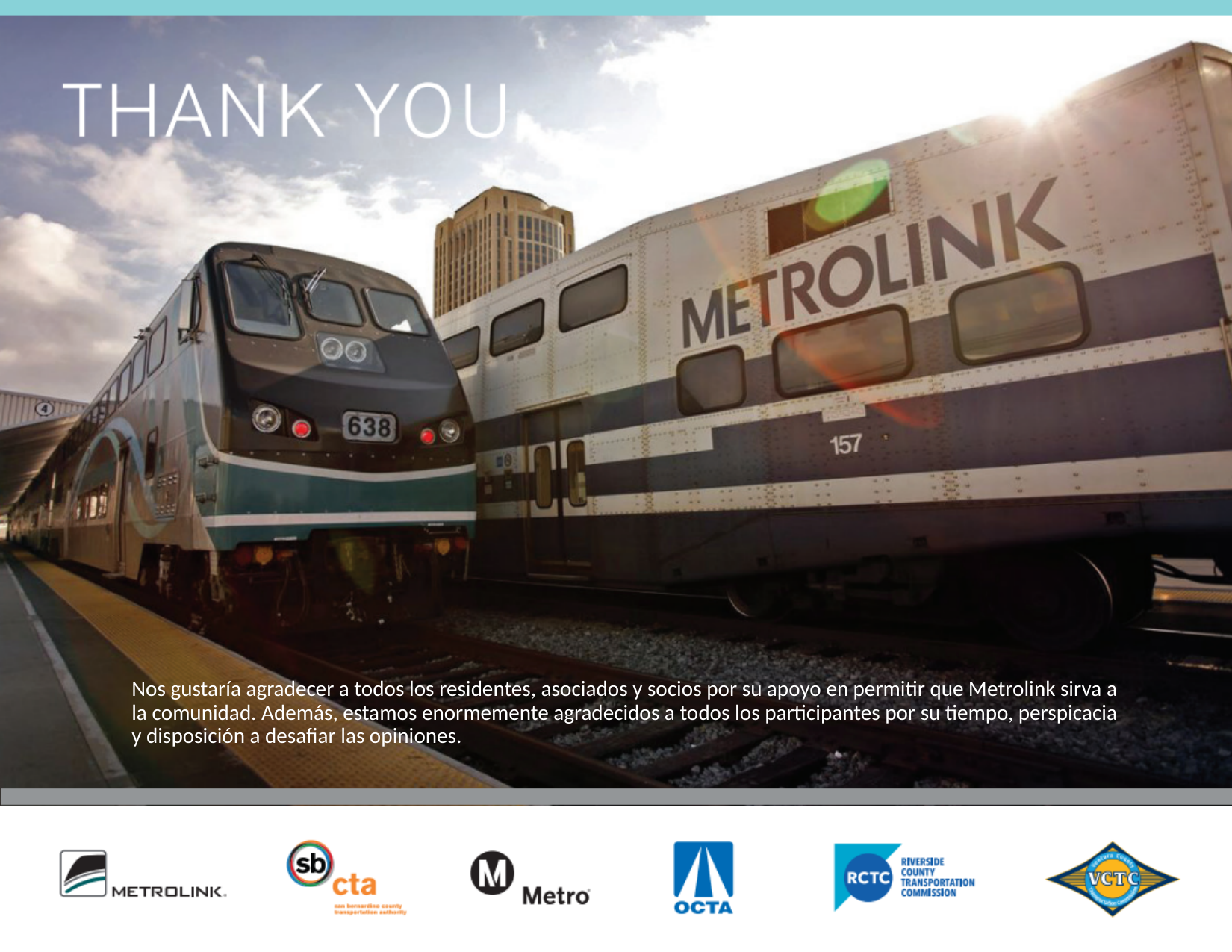

# Nos gustaría agradecer a todos los residentes, asociados y socios por su apoyo en permitir que Metrolink sirva a la comunidad. Además, estamos enormemente agradecidos a todos los participantes por su tiempo, perspicacia y disposición a desafiar las opiniones.